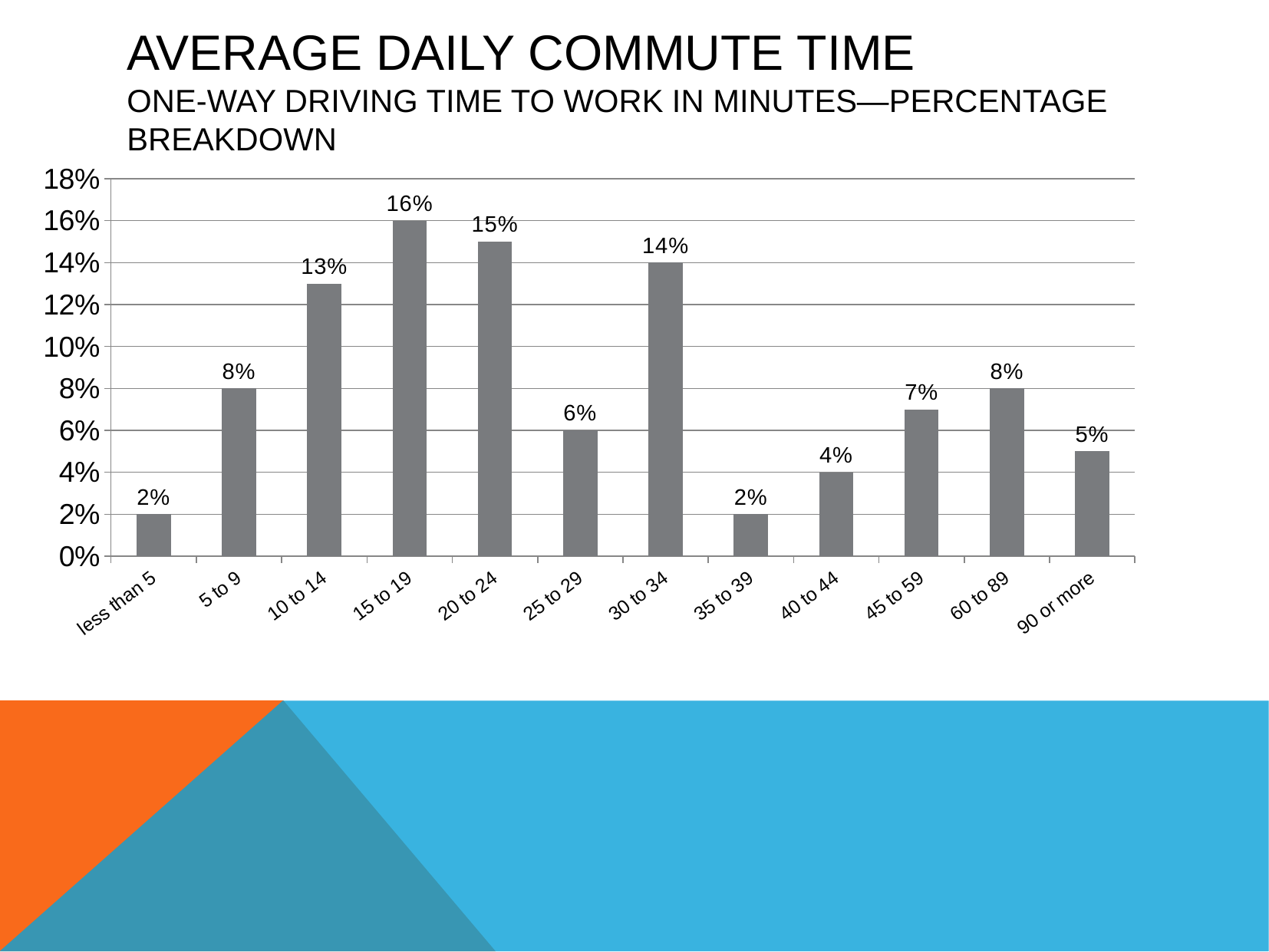

# Average daily Commute Time One-way driving time to work in minutes—percentage breakdown

### Chart

| Category | Series 1 |
|---|---|
| less than 5 | 0.02 |
| 5 to 9 | 0.08 |
| 10 to 14 | 0.13 |
| 15 to 19 | 0.16 |
| 20 to 24 | 0.15 |
| 25 to 29 | 0.06 |
| 30 to 34 | 0.14 |
| 35 to 39 | 0.02 |
| 40 to 44 | 0.04 |
| 45 to 59 | 0.07 |
| 60 to 89 | 0.08 |
| 90 or more | 0.05 |